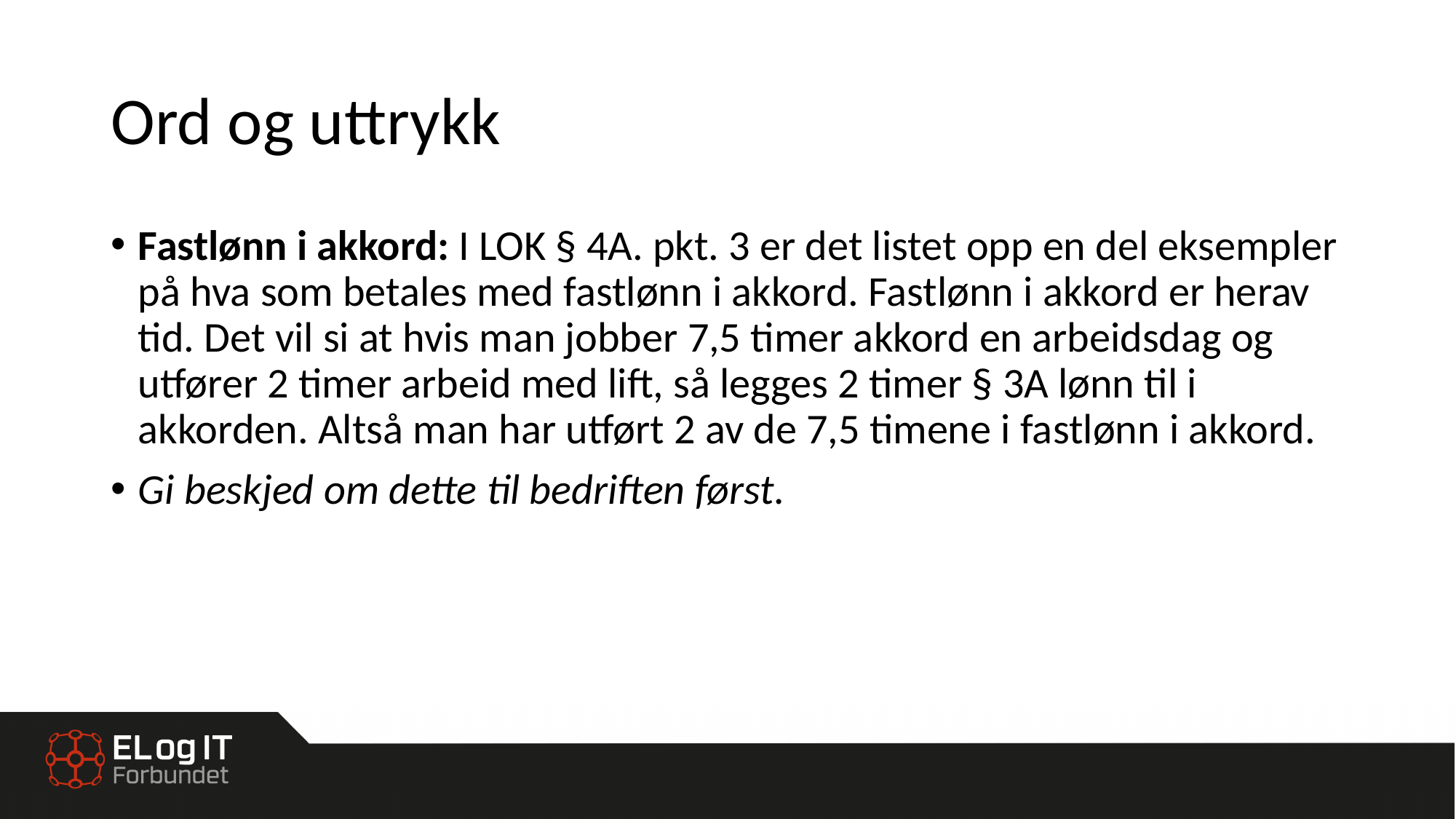

# Ord og uttrykk
Fastlønn i akkord: I LOK § 4A. pkt. 3 er det listet opp en del eksempler på hva som betales med fastlønn i akkord. Fastlønn i akkord er herav tid. Det vil si at hvis man jobber 7,5 timer akkord en arbeidsdag og utfører 2 timer arbeid med lift, så legges 2 timer § 3A lønn til i akkorden. Altså man har utført 2 av de 7,5 timene i fastlønn i akkord.
Gi beskjed om dette til bedriften først.